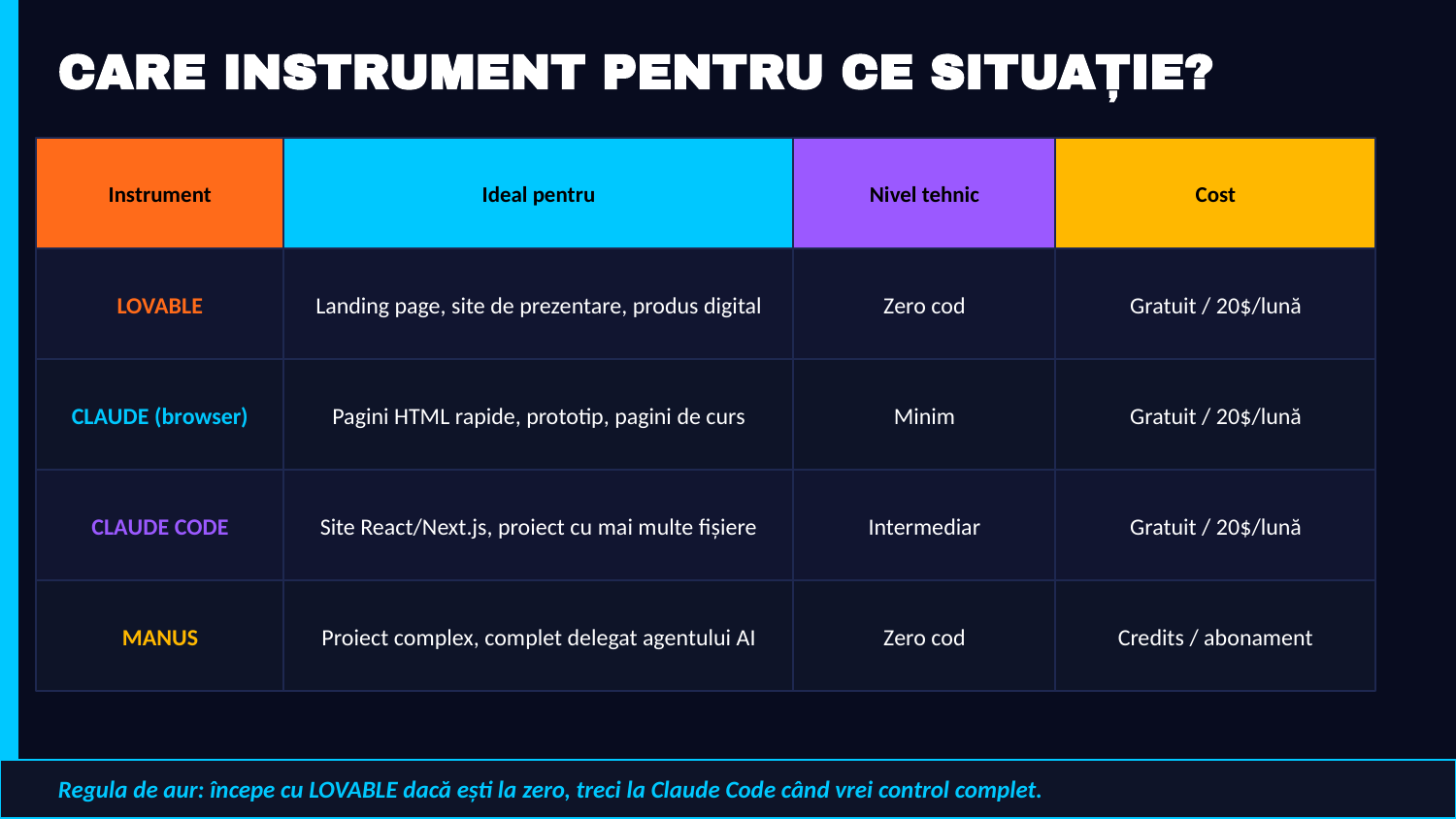

CARE INSTRUMENT PENTRU CE SITUAȚIE?

Instrument

Ideal pentru

Nivel tehnic

Cost

LOVABLE

Landing page, site de prezentare, produs digital

Zero cod

Gratuit / 20$/lună

CLAUDE (browser)

Pagini HTML rapide, prototip, pagini de curs

Minim

Gratuit / 20$/lună

CLAUDE CODE

Site React/Next.js, proiect cu mai multe fișiere

Intermediar

Gratuit / 20$/lună

MANUS

Proiect complex, complet delegat agentului AI

Zero cod

Credits / abonament

Regula de aur: începe cu LOVABLE dacă ești la zero, treci la Claude Code când vrei control complet.